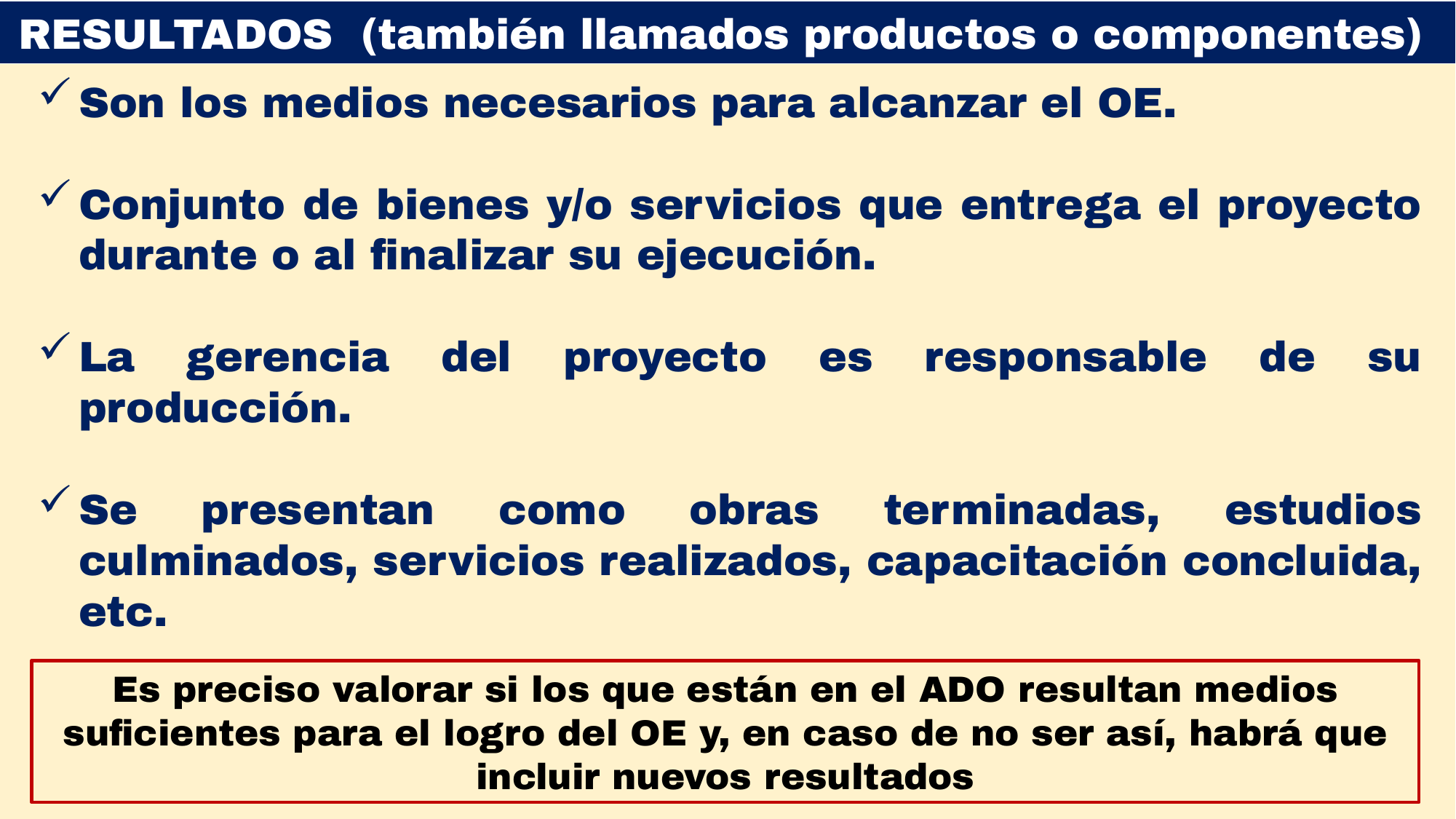

RESULTADOS  (también llamados productos o componentes)

Son los medios necesarios para alcanzar el OE.

Conjunto de bienes y/o servicios que entrega el proyecto durante o al finalizar su ejecución.

La gerencia del proyecto es responsable de su producción.

Se presentan como obras terminadas, estudios culminados, servicios realizados, capacitación concluida, etc.
Es preciso valorar si los que están en el ADO resultan medios suficientes para el logro del OE y, en caso de no ser así, habrá que incluir nuevos resultados